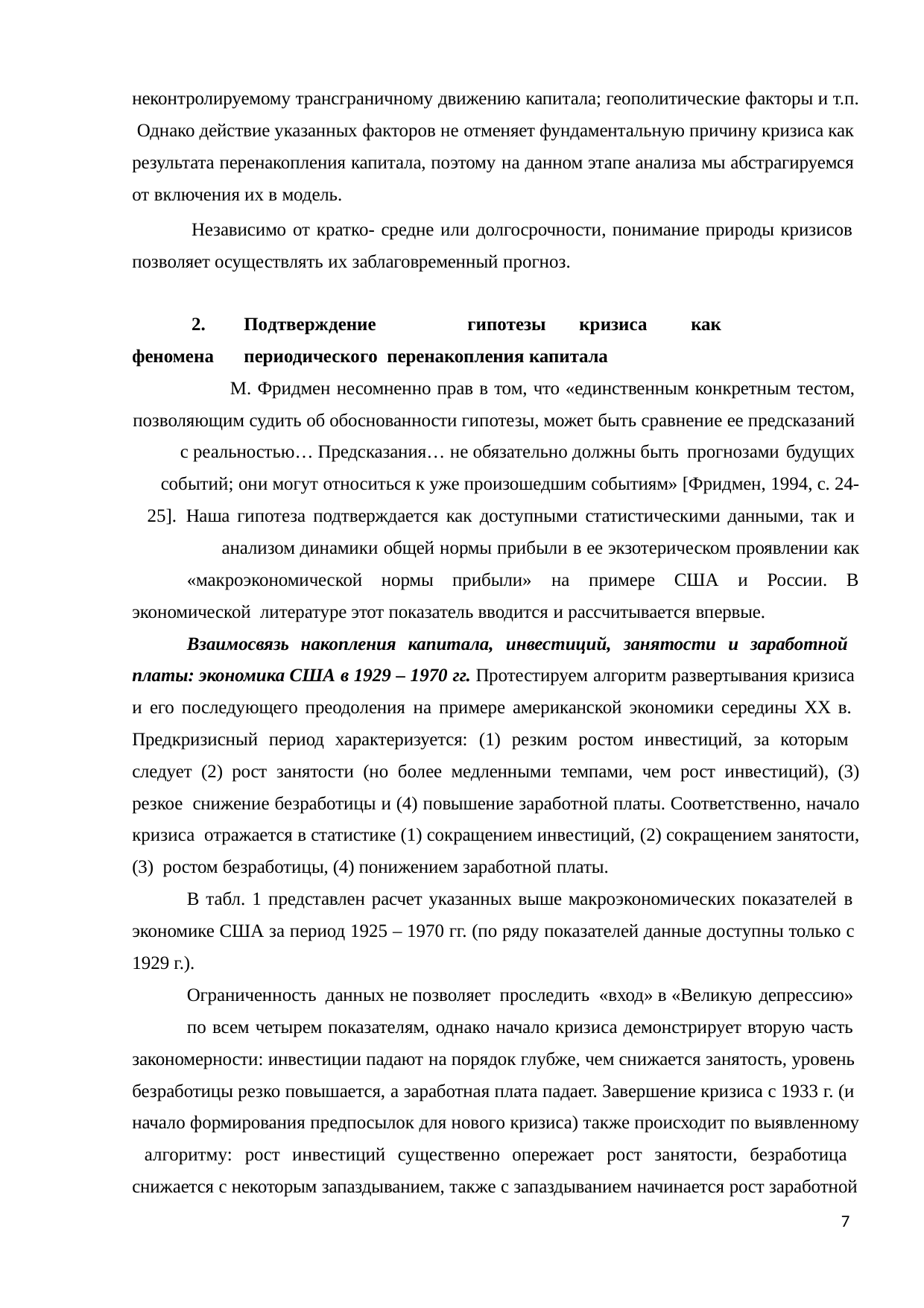

неконтролируемому трансграничному движению капитала; геополитические факторы и т.п.  Однако действие указанных факторов не отменяет фундаментальную причину кризиса как  результата перенакопления капитала, поэтому на данном этапе анализа мы абстрагируемся  от включения их в модель.
Независимо от кратко- средне или долгосрочности, понимание природы кризисов  позволяет осуществлять их заблаговременный прогноз.

2.	Подтверждение	гипотезы	кризиса	как	феномена	периодического  перенакопления капитала
М. Фридмен несомненно прав в том, что «единственным конкретным тестом,  позволяющим судить об обоснованности гипотезы, может быть сравнение ее предсказаний  с реальностью… Предсказания… не обязательно должны быть прогнозами будущих  событий; они могут относиться к уже произошедшим событиям» [Фридмен, 1994, c. 24-25].  Наша гипотеза подтверждается как доступными статистическими данными, так и  анализом динамики общей нормы прибыли в ее экзотерическом проявлении как
«макроэкономической нормы прибыли» на примере США и России. В экономической  литературе этот показатель вводится и рассчитывается впервые.
Взаимосвязь накопления капитала, инвестиций, занятости и заработной  платы: экономика США в 1929 – 1970 гг. Протестируем алгоритм развертывания кризиса  и его последующего преодоления на примере американской экономики середины XX в.  Предкризисный период характеризуется: (1) резким ростом инвестиций, за которым  следует (2) рост занятости (но более медленными темпами, чем рост инвестиций), (3) резкое  снижение безработицы и (4) повышение заработной платы. Соответственно, начало кризиса  отражается в статистике (1) сокращением инвестиций, (2) сокращением занятости, (3)  ростом безработицы, (4) понижением заработной платы.
В табл. 1 представлен расчет указанных выше макроэкономических показателей в  экономике США за период 1925 – 1970 гг. (по ряду показателей данные доступны только с  1929 г.).
Ограниченность  данных не позволяет  проследить  «вход» в «Великую депрессию»
по всем четырем показателям, однако начало кризиса демонстрирует вторую часть  закономерности: инвестиции падают на порядок глубже, чем снижается занятость, уровень  безработицы резко повышается, а заработная плата падает. Завершение кризиса с 1933 г. (и  начало формирования предпосылок для нового кризиса) также происходит по выявленному  алгоритму: рост инвестиций существенно опережает рост занятости, безработица  снижается с некоторым запаздыванием, также с запаздыванием начинается рост заработной
7